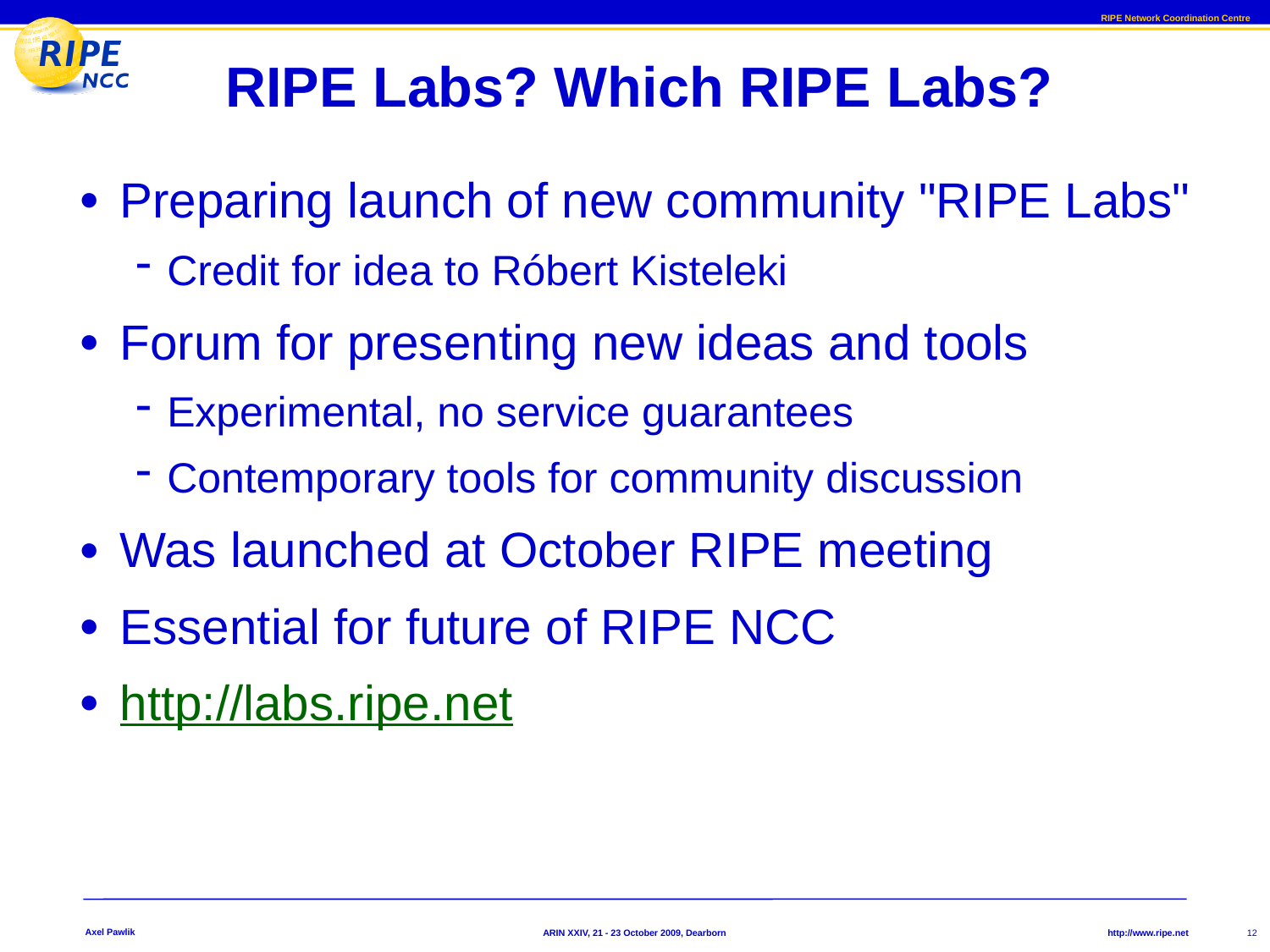

# RIPE Labs? Which RIPE Labs?
Preparing launch of new community "RIPE Labs"
Credit for idea to Róbert Kisteleki
Forum for presenting new ideas and tools
Experimental, no service guarantees
Contemporary tools for community discussion
Was launched at October RIPE meeting
Essential for future of RIPE NCC
http://labs.ripe.net

Axel Pawlik
12
ARIN XXIV, 21 - 23 October 2009, Dearborn